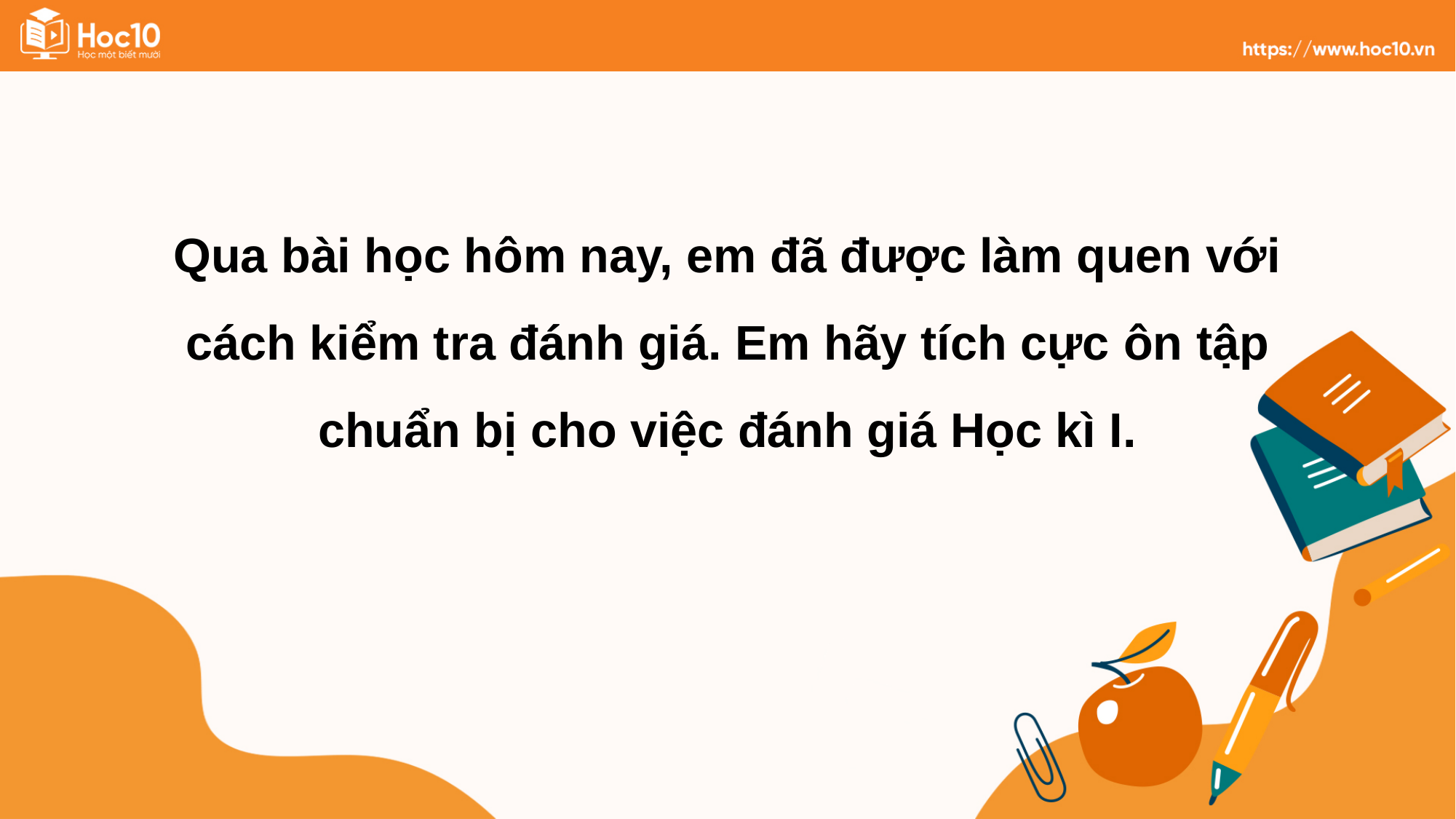

Qua bài học hôm nay, em đã được làm quen với cách kiểm tra đánh giá. Em hãy tích cực ôn tập chuẩn bị cho việc đánh giá Học kì I.